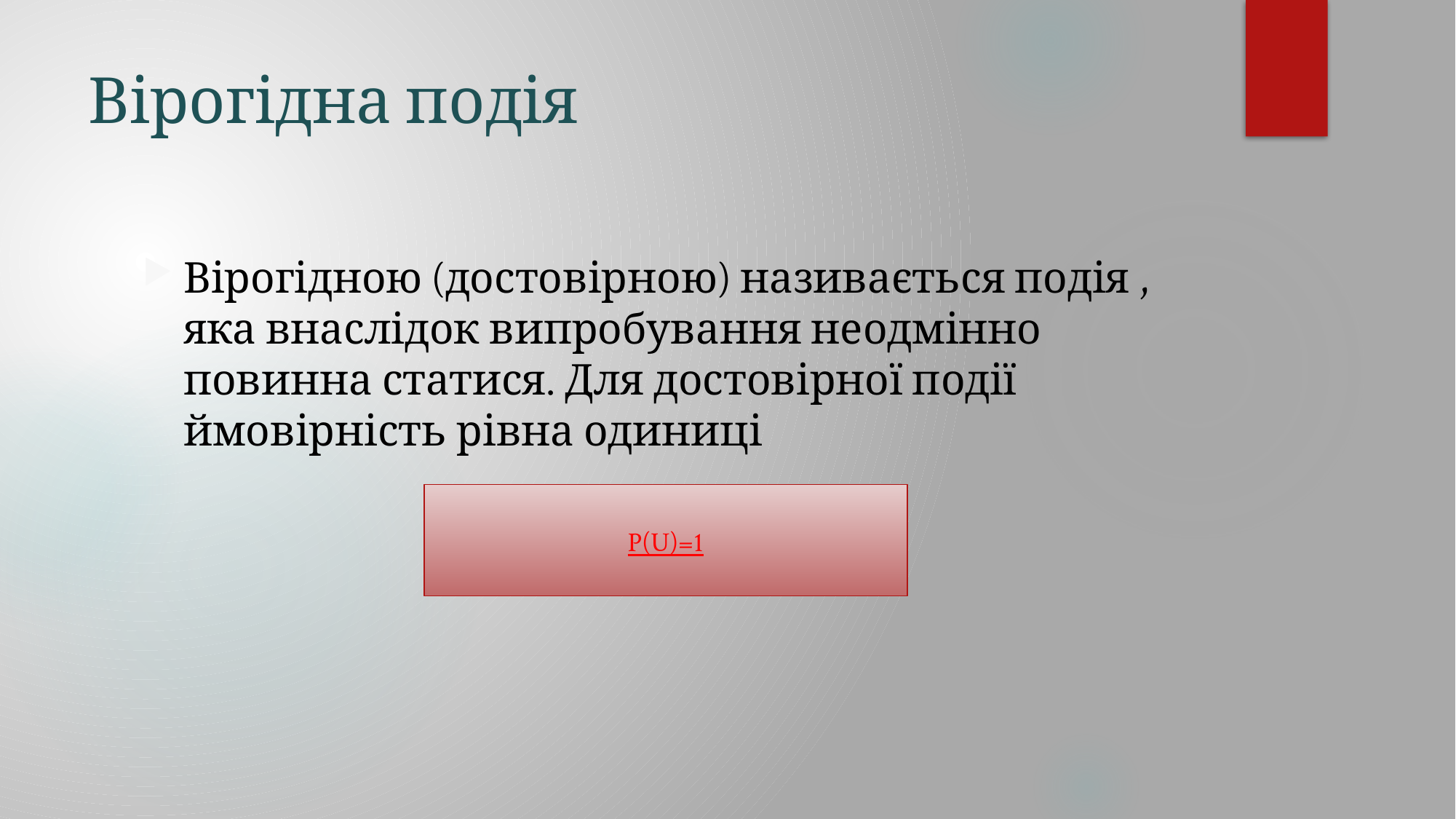

# Вірогідна подія
Вірогідною (достовірною) називається подія , яка внаслідок випробування неодмінно повинна статися. Для достовірної події ймовірність рівна одиниці
P(U)=1